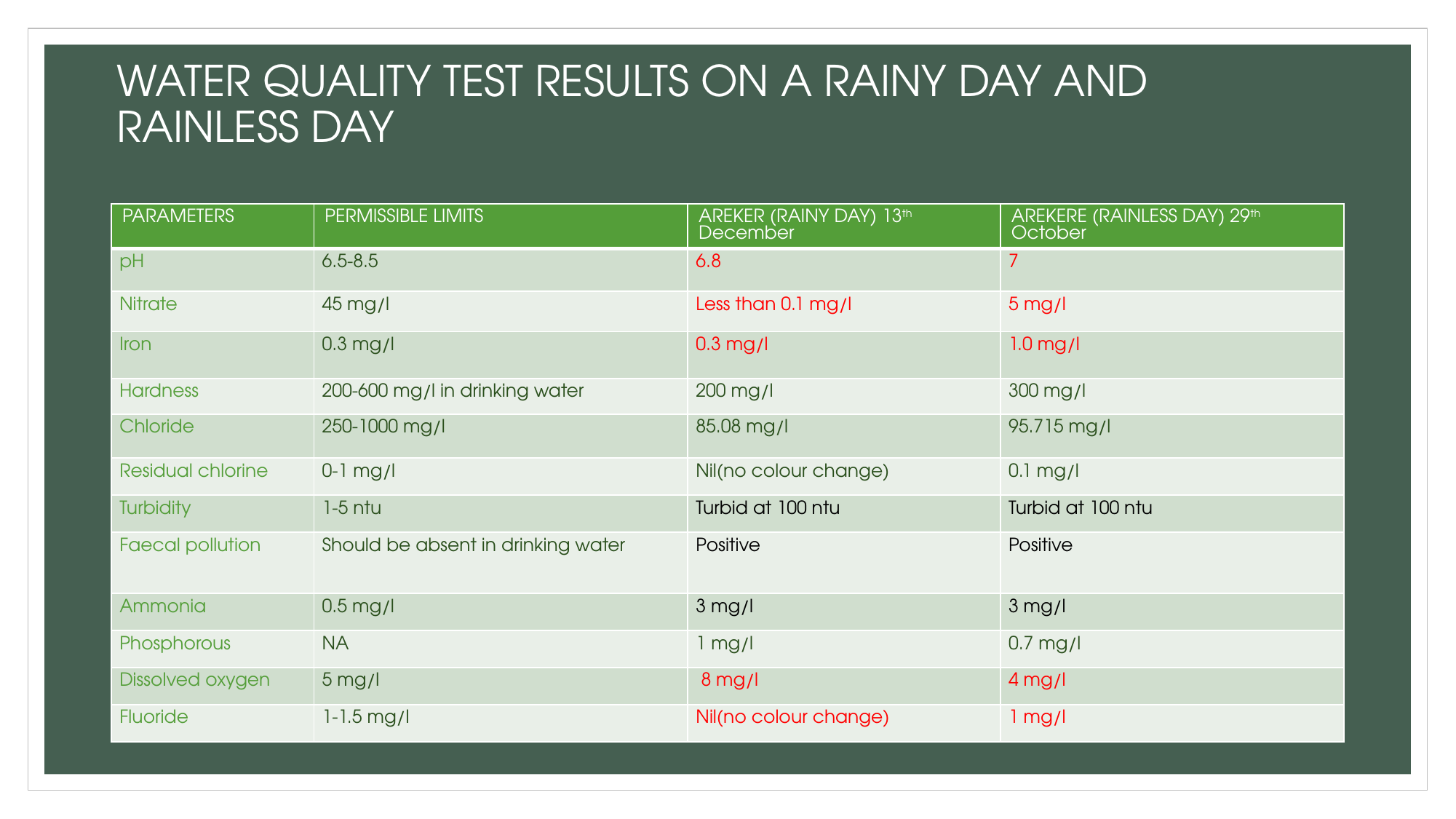

# WATER QUALITY TEST RESULTS ON A RAINY DAY AND   RAINLESS DAY
| PARAMETERS | PERMISSIBLE LIMITS | AREKER (RAINY DAY) 13th December | AREKERE (RAINLESS DAY) 29th October |
| --- | --- | --- | --- |
| pH | 6.5-8.5 | 6.8 | 7 |
| Nitrate | 45 mg/l | Less than 0.1 mg/l | 5 mg/l |
| Iron | 0.3 mg/l | 0.3 mg/l | 1.0 mg/l |
| Hardness | 200-600 mg/l in drinking water | 200 mg/l | 300 mg/l |
| Chloride | 250-1000 mg/l | 85.08 mg/l | 95.715 mg/l |
| Residual chlorine | 0-1 mg/l | Nil(no colour change) | 0.1 mg/l |
| Turbidity | 1-5 ntu | Turbid at 100 ntu | Turbid at 100 ntu |
| Faecal pollution | Should be absent in drinking water | Positive | Positive |
| Ammonia | 0.5 mg/l | 3 mg/l | 3 mg/l |
| Phosphorous | NA | 1 mg/l | 0.7 mg/l |
| Dissolved oxygen | 5 mg/l | 8 mg/l | 4 mg/l |
| Fluoride | 1-1.5 mg/l | Nil(no colour change) | 1 mg/l |